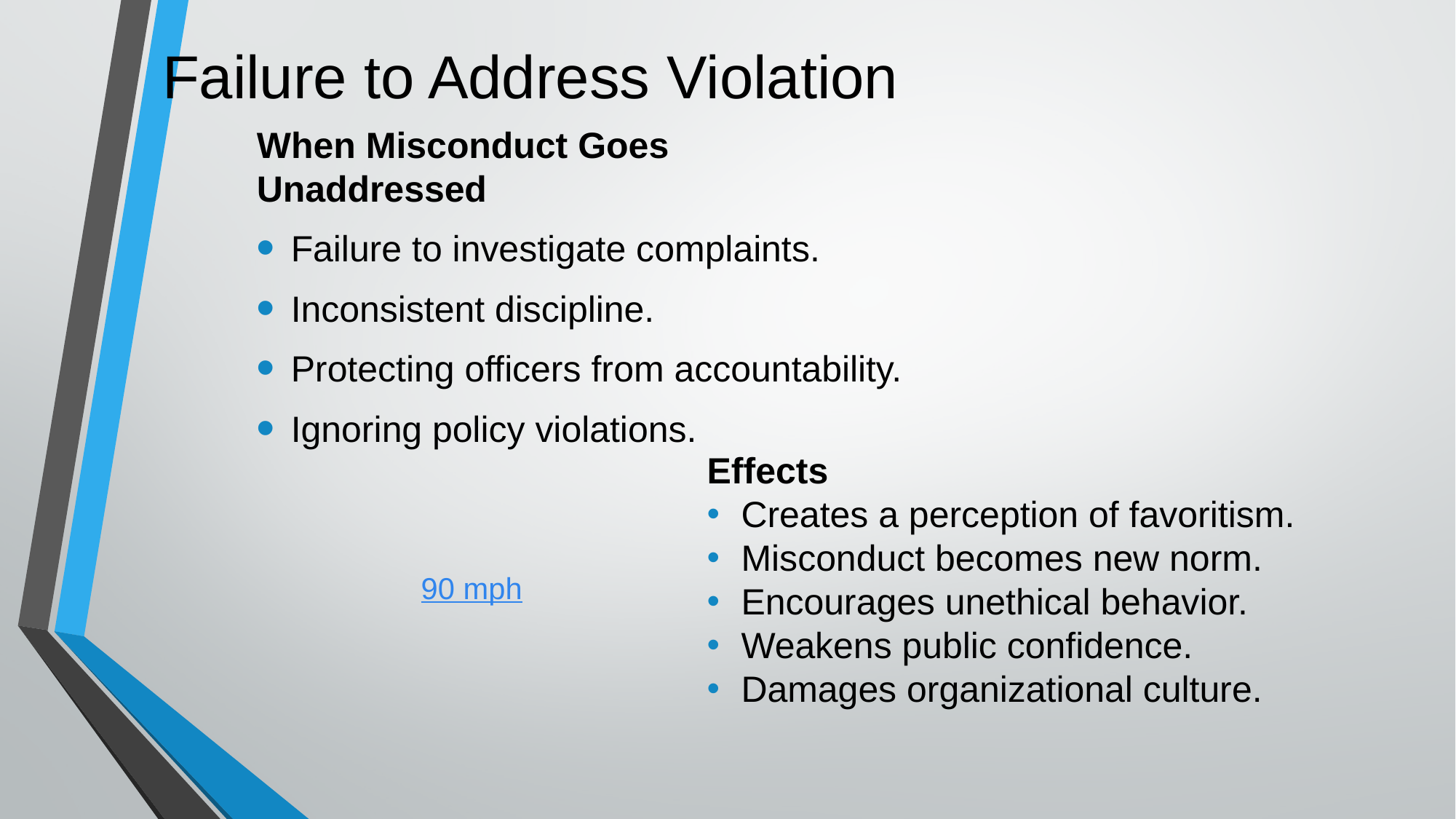

# Failure to Address Violation
When Misconduct Goes Unaddressed
Failure to investigate complaints.
Inconsistent discipline.
Protecting officers from accountability.
Ignoring policy violations.

Effects
Creates a perception of favoritism.
Misconduct becomes new norm.
Encourages unethical behavior.
Weakens public confidence.
Damages organizational culture.
90 mph